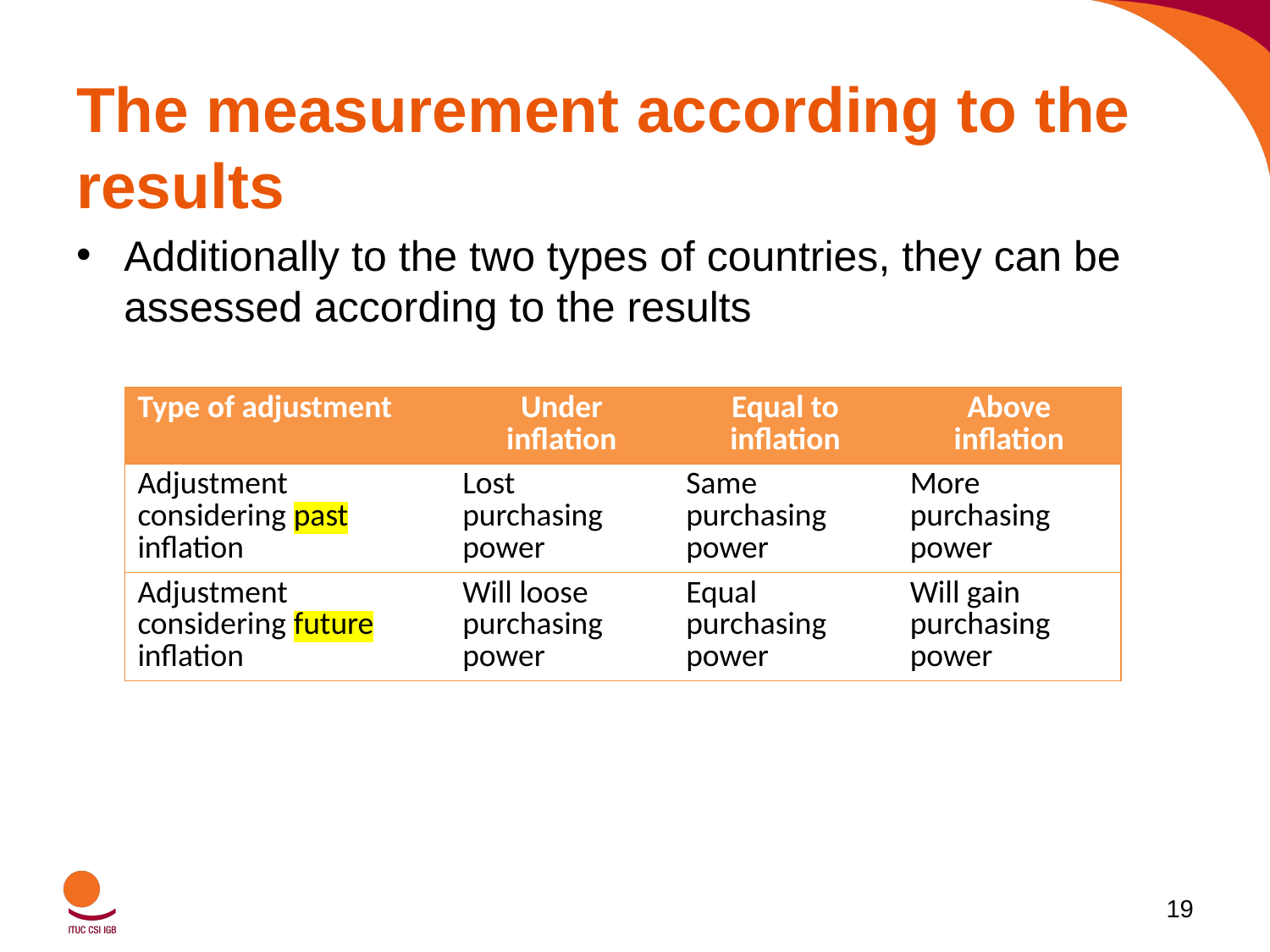

# The measurement according to the results
Additionally to the two types of countries, they can be assessed according to the results

| Type of adjustment | Under inflation | Equal to inflation | Above inflation |
| --- | --- | --- | --- |
| Adjustment considering past inflation | Lost purchasing power | Same purchasing power | More purchasing power |
| Adjustment considering future inflation | Will loose purchasing power | Equal purchasing power | Will gain purchasing power |
19